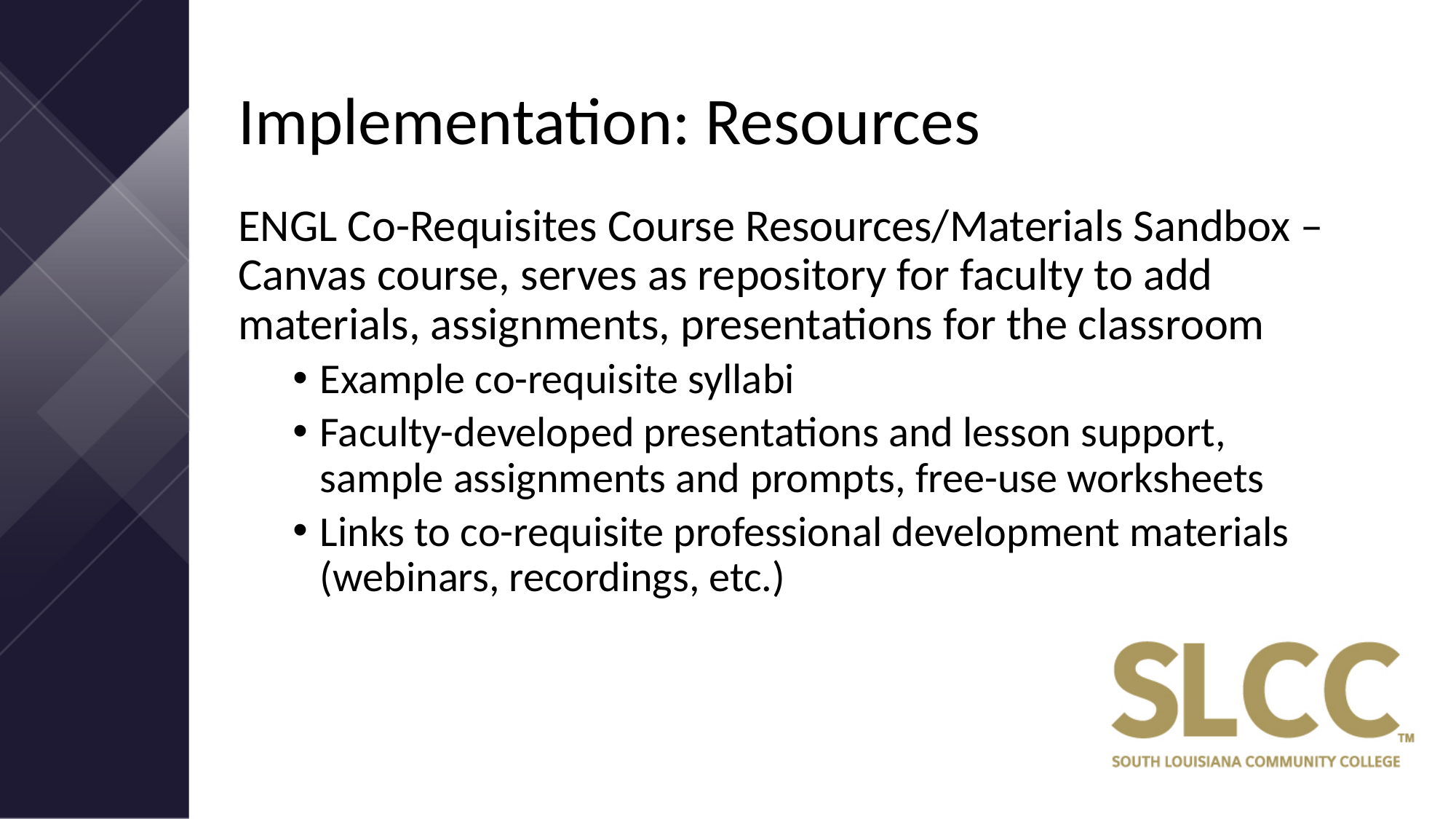

# Implementation: Resources
ENGL Co-Requisites Course Resources/Materials Sandbox – Canvas course, serves as repository for faculty to add materials, assignments, presentations for the classroom
Example co-requisite syllabi
Faculty-developed presentations and lesson support, sample assignments and prompts, free-use worksheets
Links to co-requisite professional development materials (webinars, recordings, etc.)